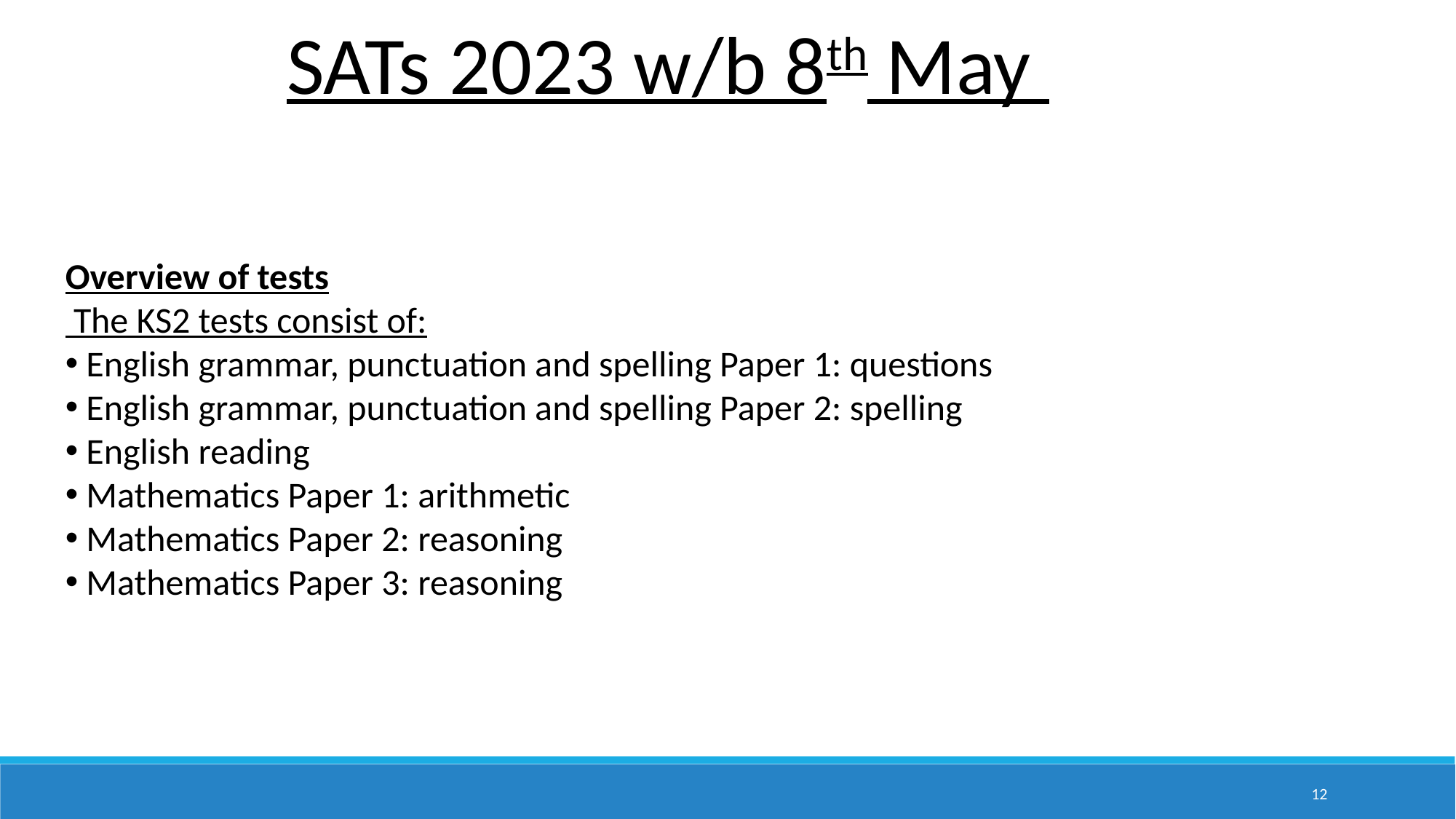

SATs 2023 w/b 8th May
Overview of tests
 The KS2 tests consist of:
 English grammar, punctuation and spelling Paper 1: questions
 English grammar, punctuation and spelling Paper 2: spelling
 English reading
 Mathematics Paper 1: arithmetic
 Mathematics Paper 2: reasoning
 Mathematics Paper 3: reasoning

12